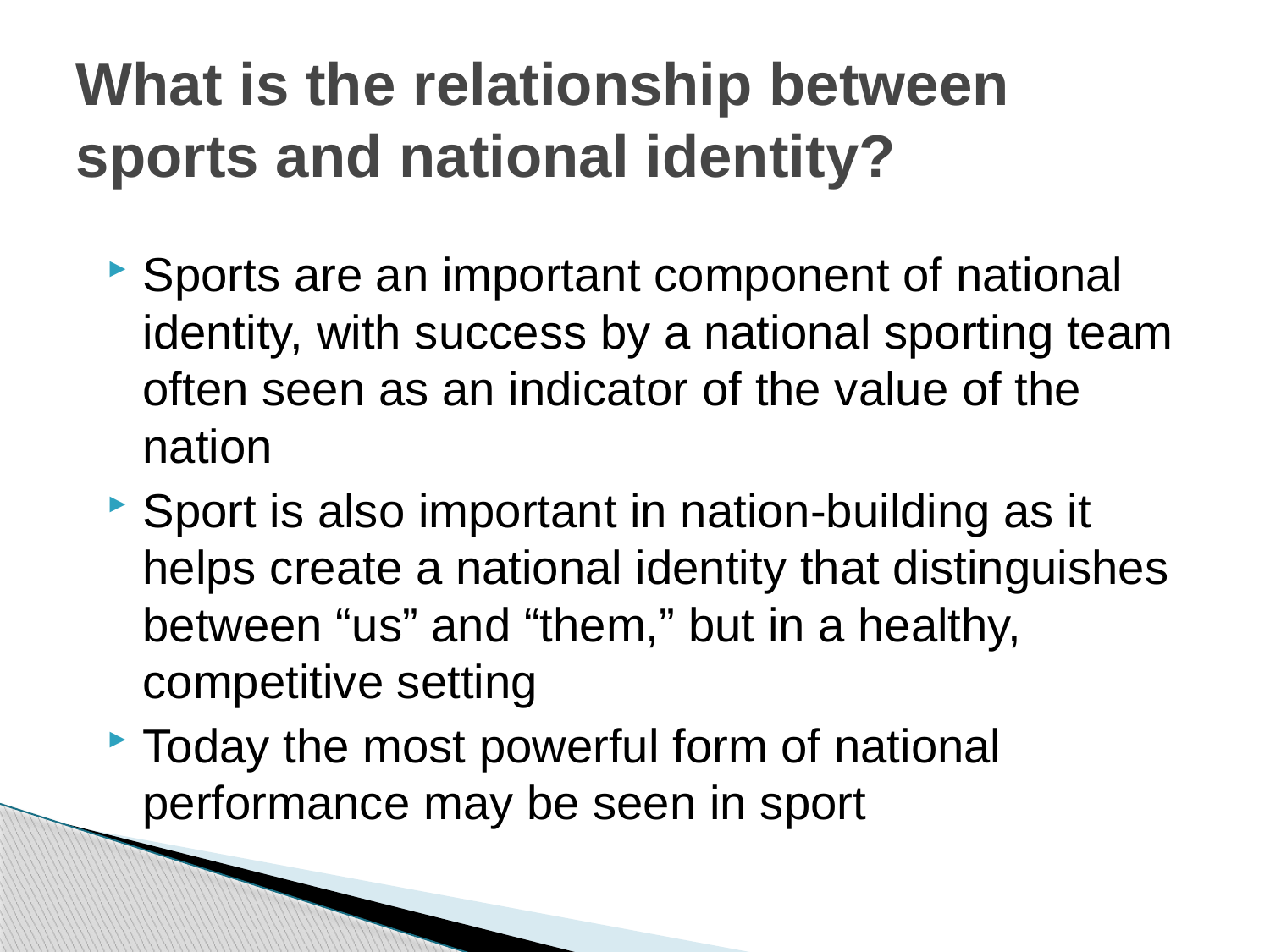

# What is the relationship between sports and national identity?
Sports are an important component of national identity, with success by a national sporting team often seen as an indicator of the value of the nation
Sport is also important in nation-building as it helps create a national identity that distinguishes between “us” and “them,” but in a healthy, competitive setting
Today the most powerful form of national performance may be seen in sport